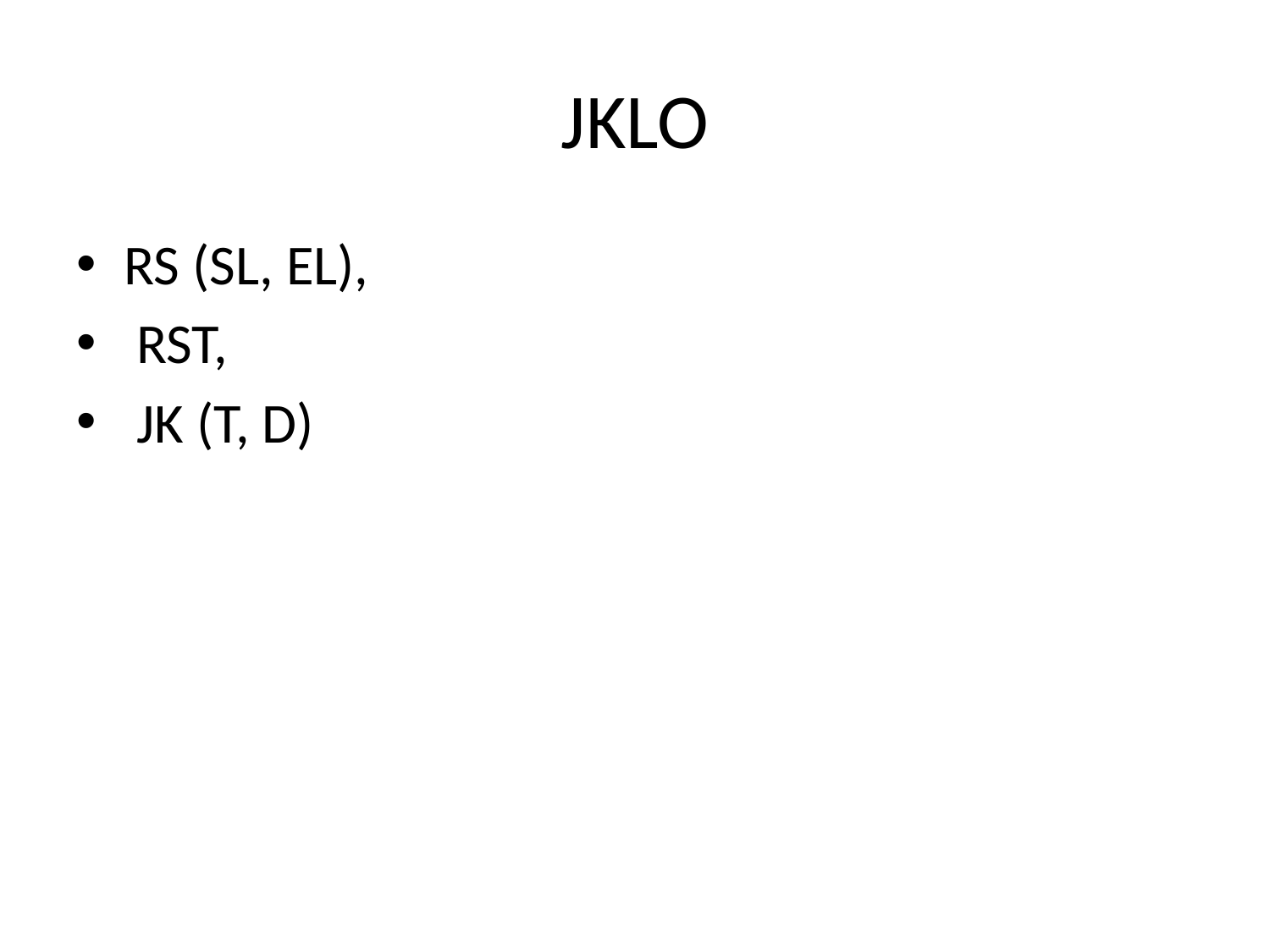

# JKLO
RS (SL, EL),
 RST,
 JK (T, D)